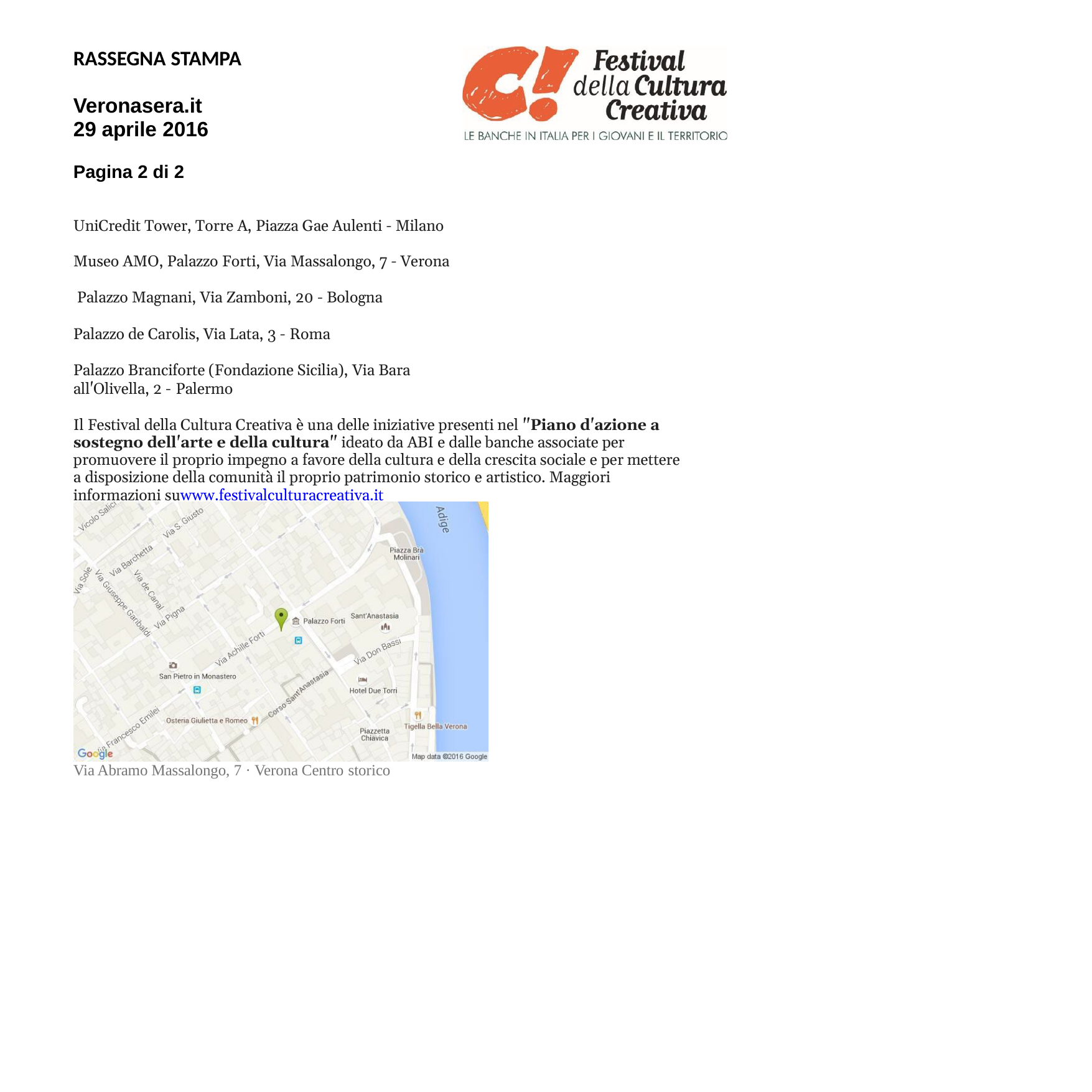

RASSEGNA STAMPA

Veronasera.it  29 aprile 2016
Pagina 2 di 2
UniCredit Tower, Torre A, Piazza Gae Aulenti - Milano  Museo AMO, Palazzo Forti, Via Massalongo, 7 - Verona  Palazzo Magnani, Via Zamboni, 20 - Bologna

Palazzo de Carolis, Via Lata, 3 - Roma

Palazzo Branciforte (Fondazione Sicilia), Via Bara all'Olivella, 2 - Palermo

Il Festival della Cultura Creativa è una delle iniziative presenti nel "Piano d'azione a  sostegno dell'arte e della cultura" ideato da ABI e dalle banche associate per  promuovere il proprio impegno a favore della cultura e della crescita sociale e per mettere  a disposizione della comunità il proprio patrimonio storico e artistico. Maggiori  informazioni suwww.festivalculturacreativa.it

Via Abramo Massalongo, 7 · Verona Centro storico